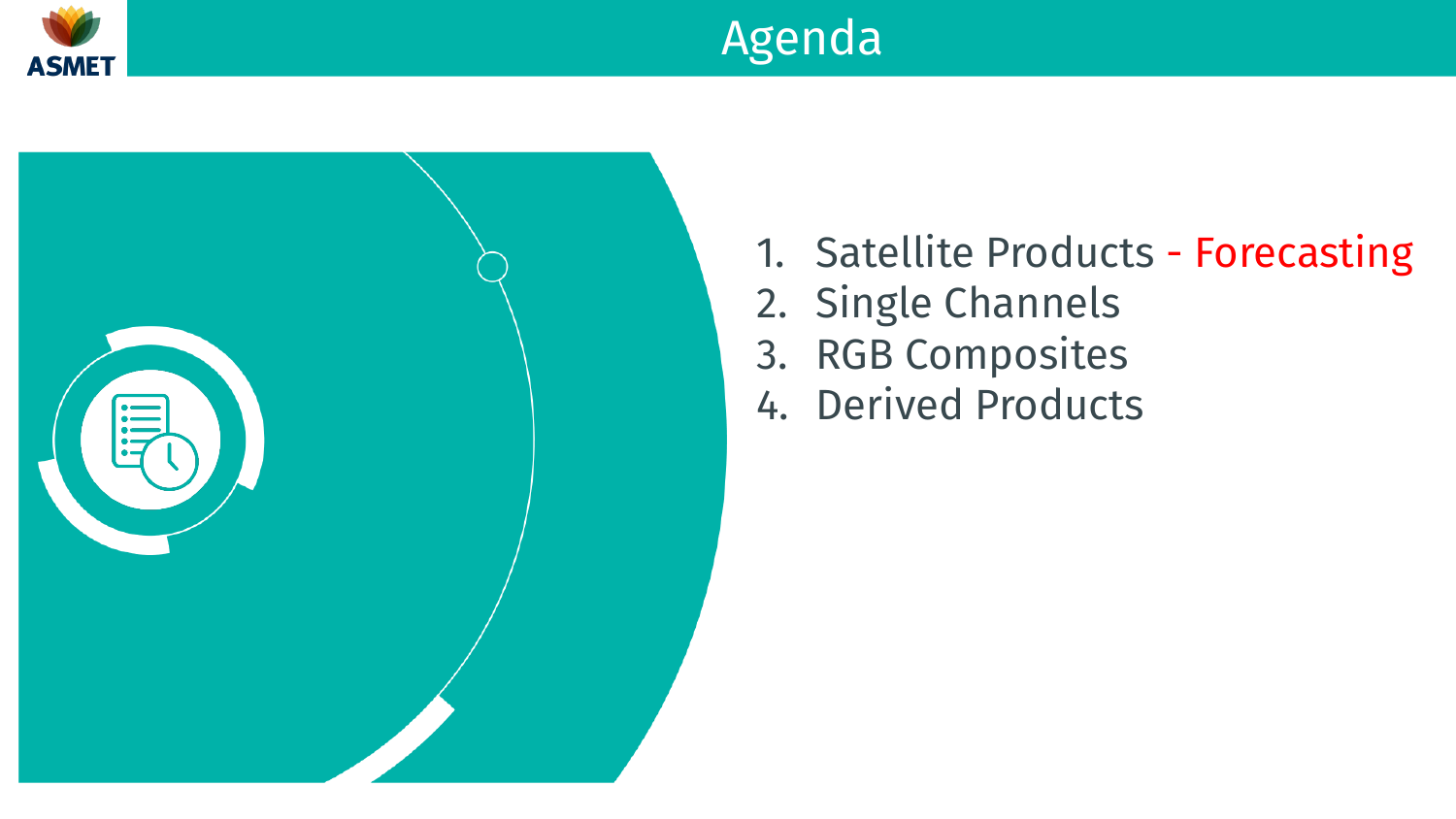

# Agenda
Satellite Products - Forecasting
Single Channels
RGB Composites
Derived Products